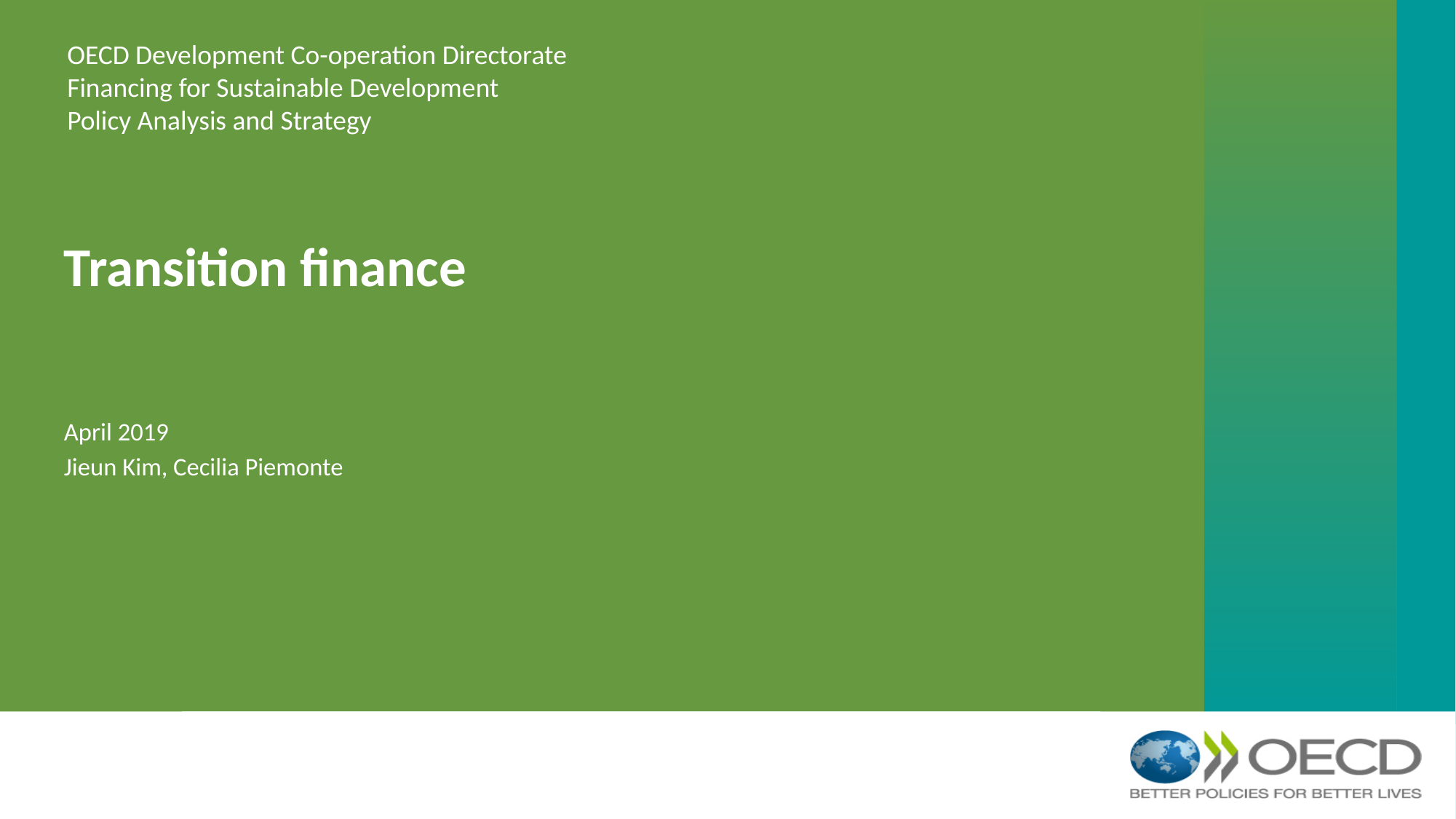

OECD Development Co-operation Directorate
Financing for Sustainable Development
Policy Analysis and Strategy
# Transition finance
April 2019
Jieun Kim, Cecilia Piemonte